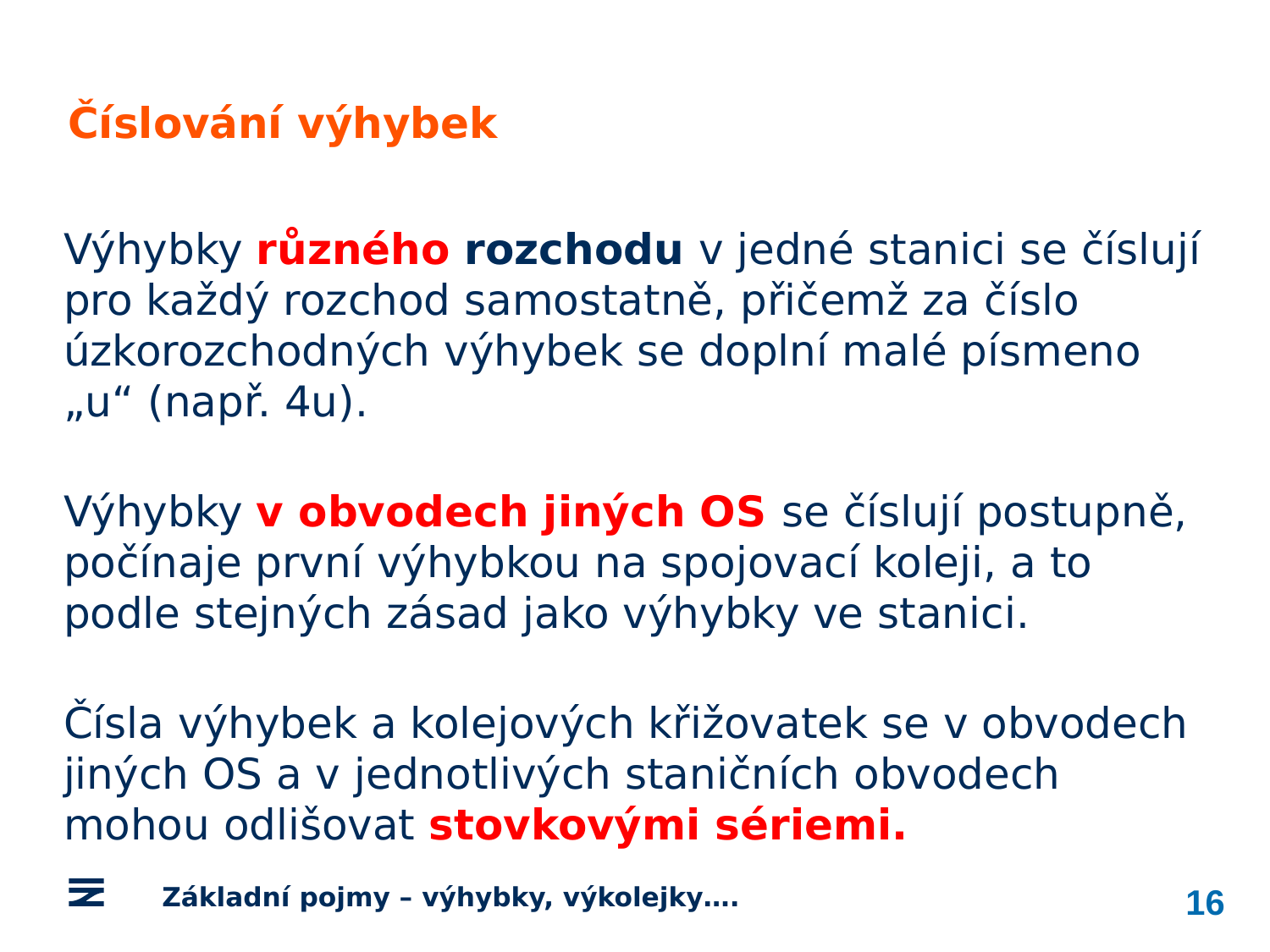

Číslování výhybek
Výhybky různého rozchodu v jedné stanici se číslují pro každý rozchod samostatně, přičemž za číslo úzkorozchodných výhybek se doplní malé písmeno „u“ (např. 4u).

Výhybky v obvodech jiných OS se číslují postupně, počínaje první výhybkou na spojovací koleji, a to podle stejných zásad jako výhybky ve stanici.

Čísla výhybek a kolejových křižovatek se v obvodech jiných OS a v jednotlivých staničních obvodech mohou odlišovat stovkovými sériemi.

16
	Základní pojmy – výhybky, výkolejky….